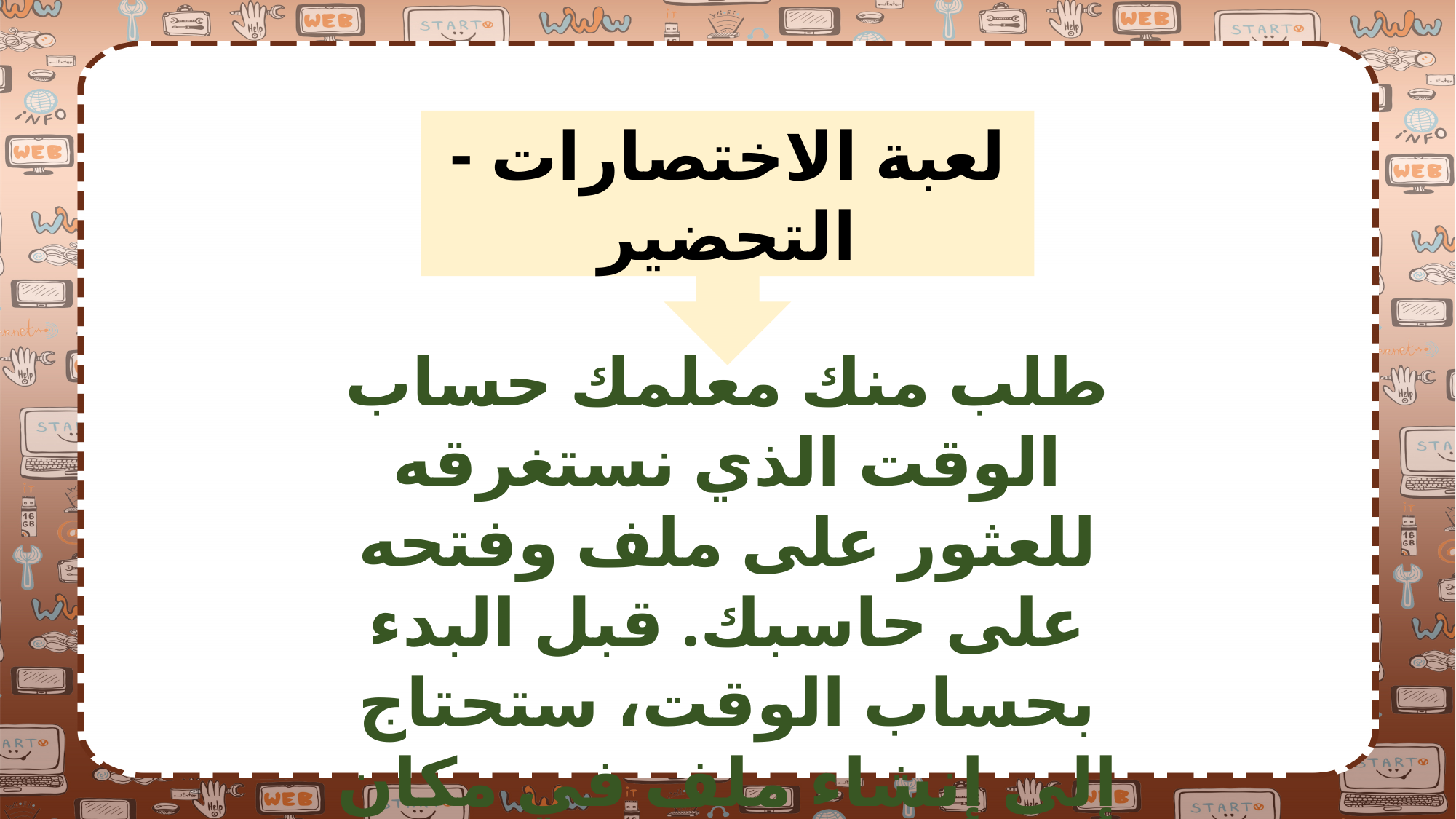

لعبة الاختصارات - التحضير
طلب منك معلمك حساب الوقت الذي نستغرقه للعثور على ملف وفتحه على حاسبك. قبل البدء بحساب الوقت، ستحتاج إلى إنشاء ملف في مكان محدد.